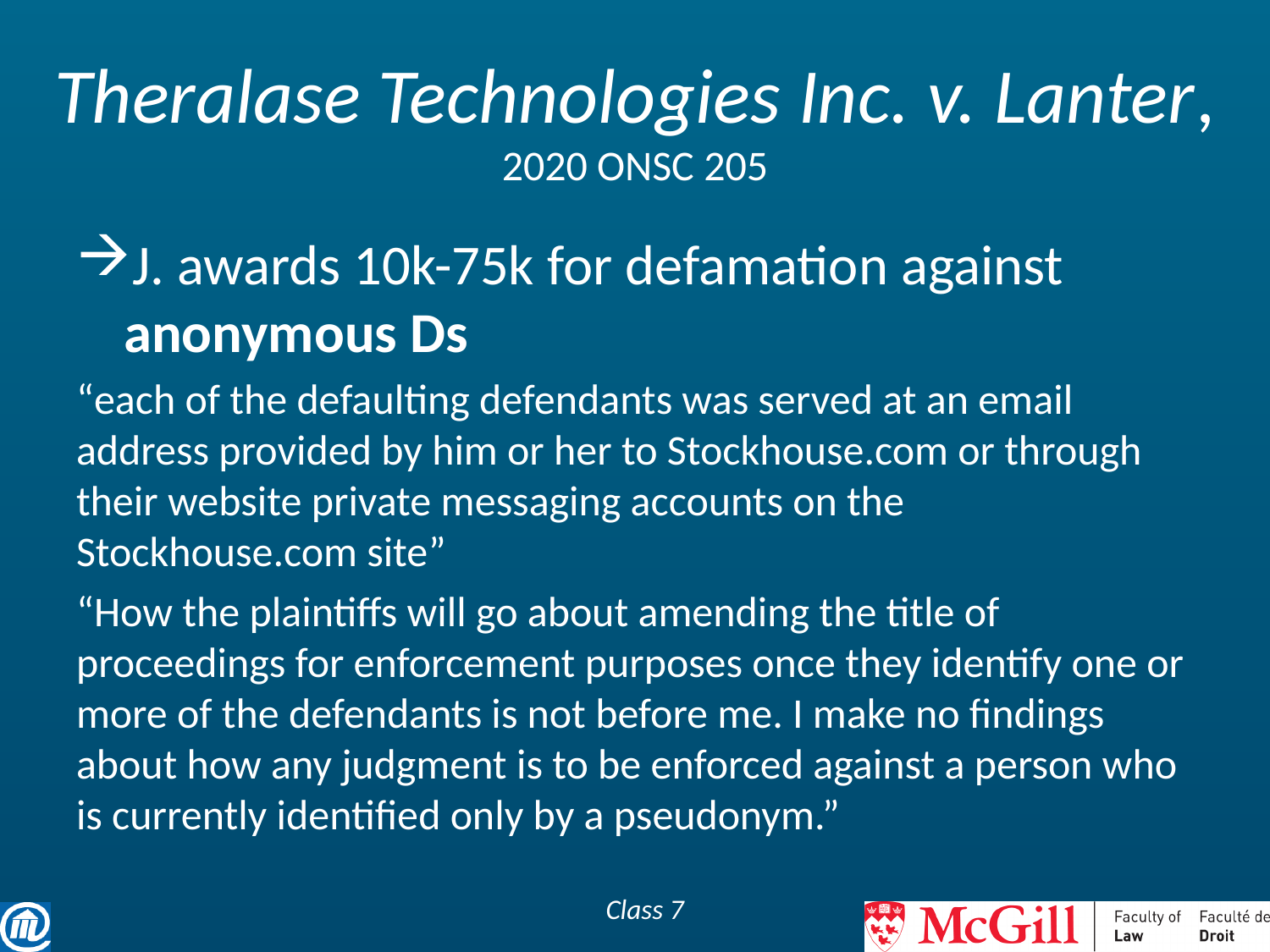

# Theralase Technologies Inc. v. Lanter, 2020 ONSC 205
J. awards 10k-75k for defamation against anonymous Ds
“each of the defaulting defendants was served at an email address provided by him or her to Stockhouse.com or through their website private messaging accounts on the Stockhouse.com site”
“How the plaintiffs will go about amending the title of proceedings for enforcement purposes once they identify one or more of the defendants is not before me. I make no findings about how any judgment is to be enforced against a person who is currently identified only by a pseudonym.”
Class 7